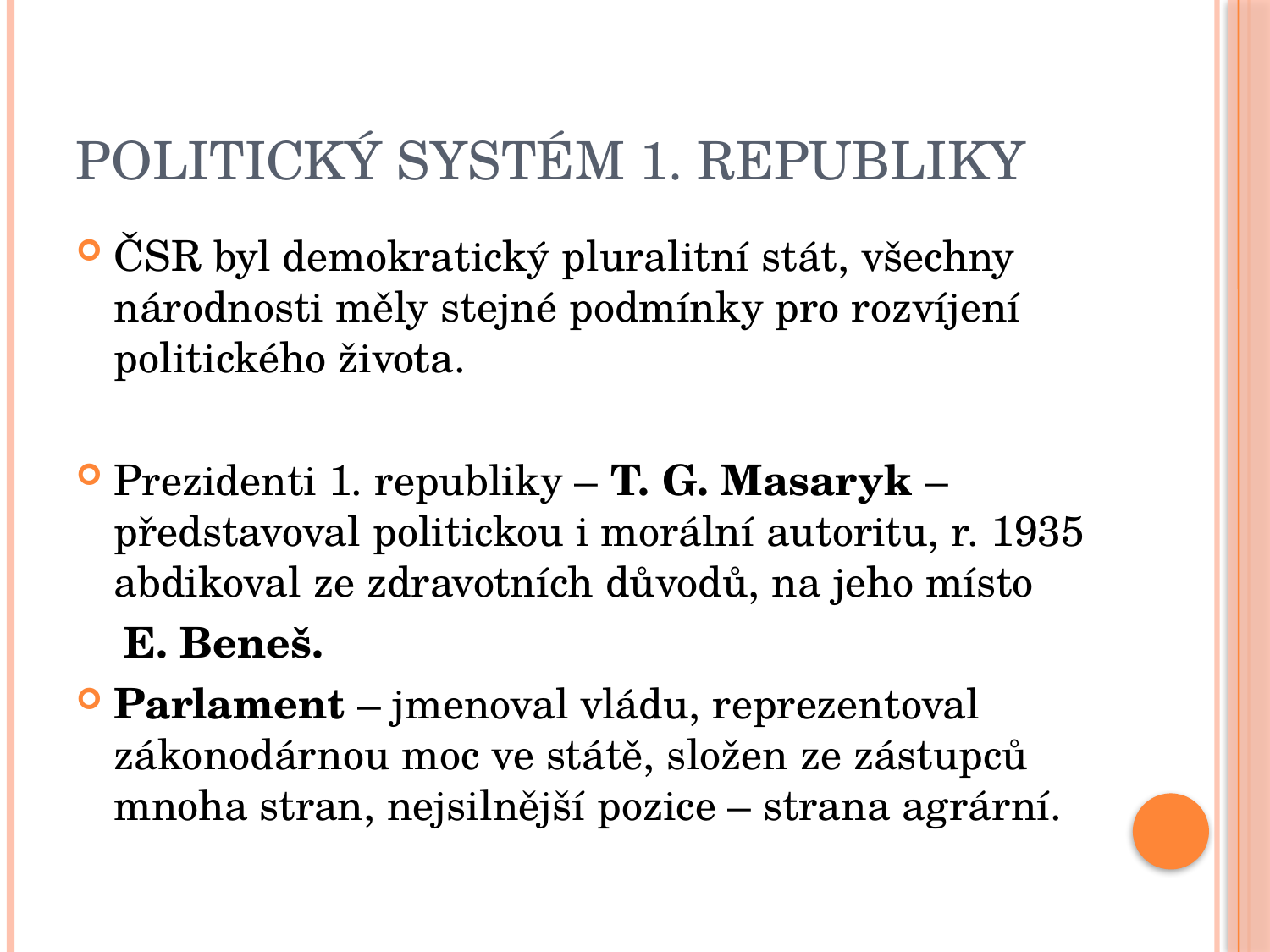

# Politický systém 1. republiky
ČSR byl demokratický pluralitní stát, všechny národnosti měly stejné podmínky pro rozvíjení politického života.

Prezidenti 1. republiky – T. G. Masaryk – představoval politickou i morální autoritu, r. 1935 abdikoval ze zdravotních důvodů, na jeho místo
    E. Beneš.
Parlament – jmenoval vládu, reprezentoval zákonodárnou moc ve státě, složen ze zástupců mnoha stran, nejsilnější pozice – strana agrární.